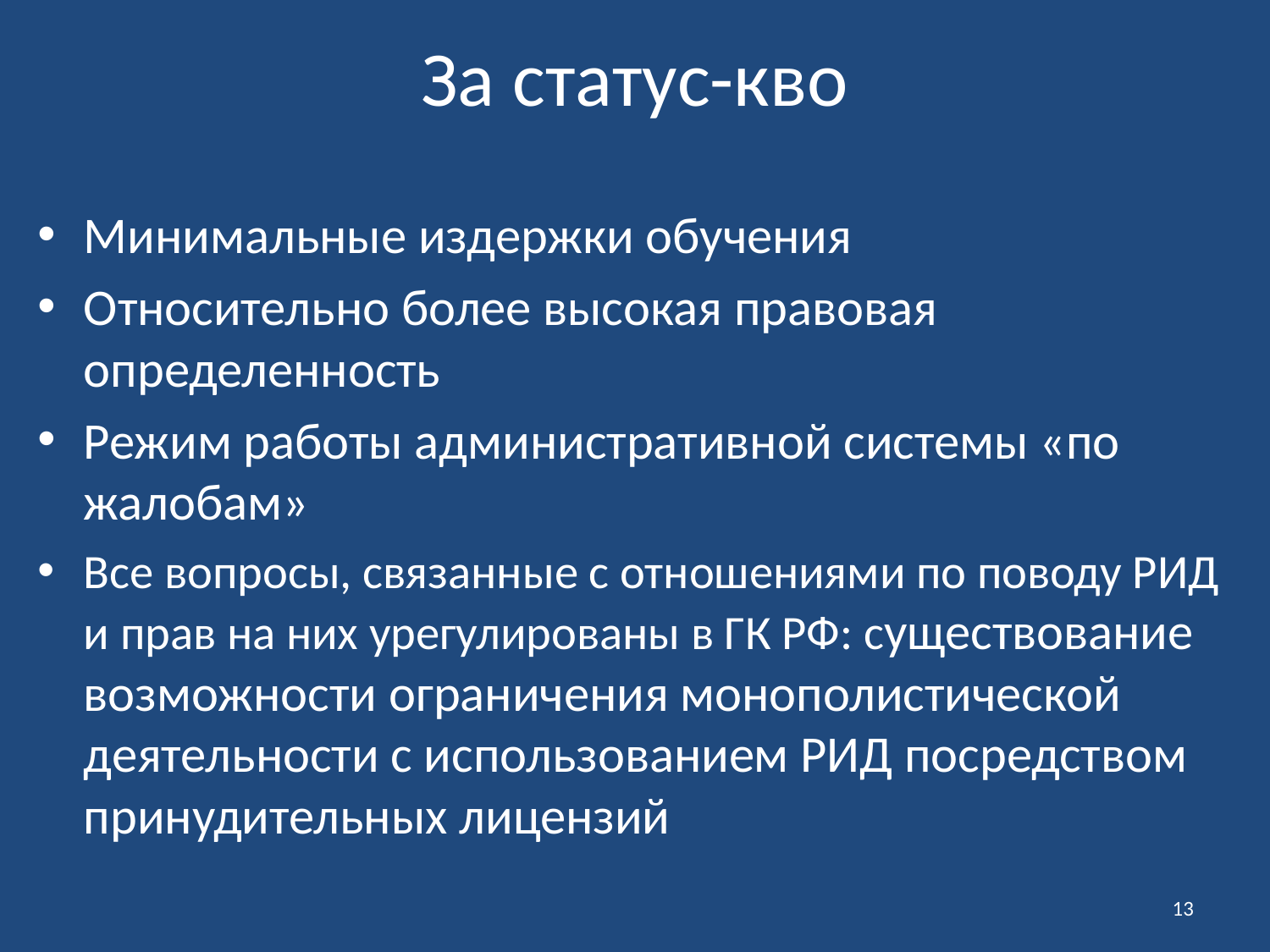

# За статус-кво
Минимальные издержки обучения
Относительно более высокая правовая определенность
Режим работы административной системы «по жалобам»
Все вопросы, связанные с отношениями по поводу РИД и прав на них урегулированы в ГК РФ: существование возможности ограничения монополистической деятельности с использованием РИД посредством принудительных лицензий
13